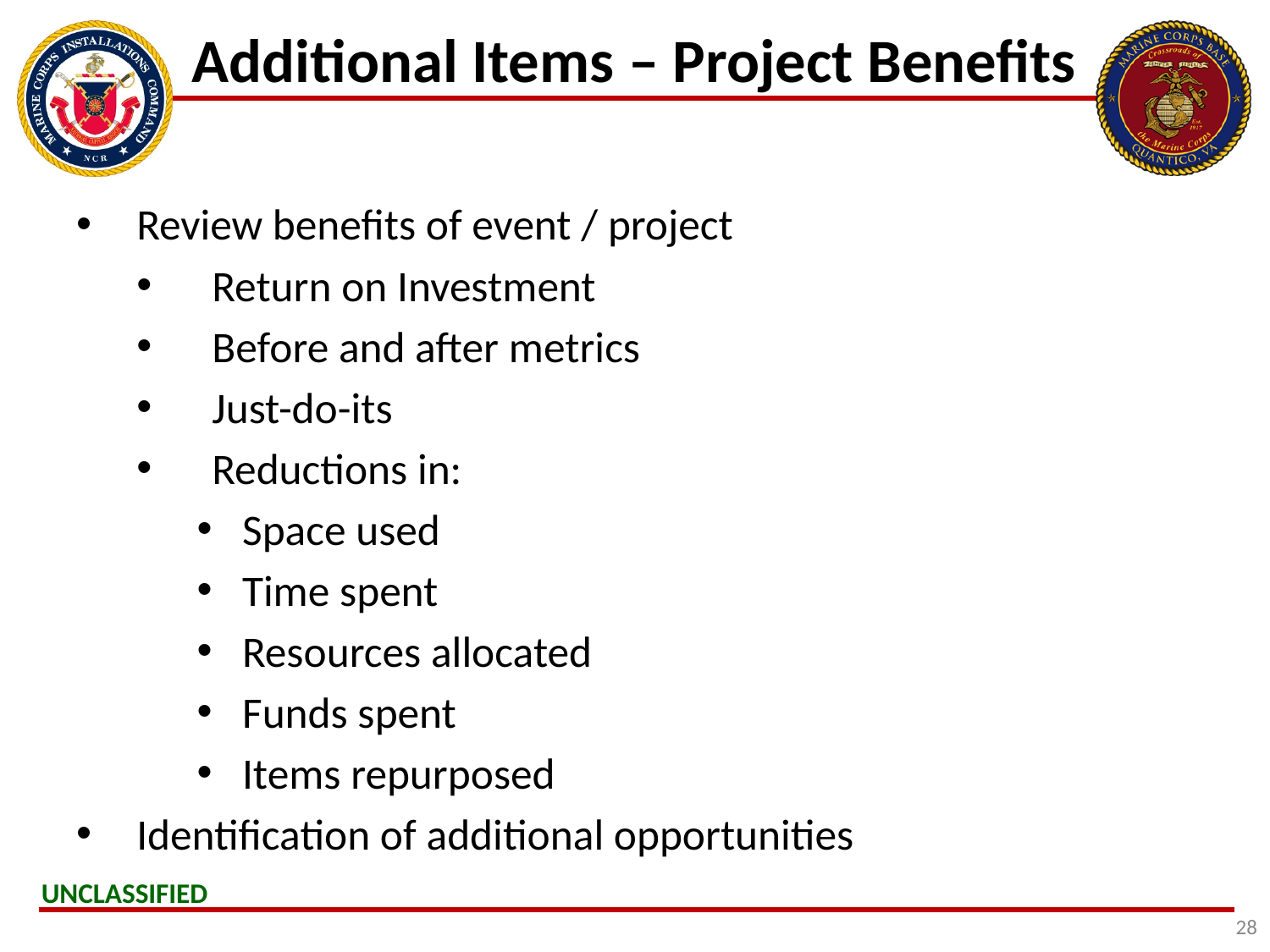

# Additional Items – Project Benefits
Review benefits of event / project
Return on Investment
Before and after metrics
Just-do-its
Reductions in:
Space used
Time spent
Resources allocated
Funds spent
Items repurposed
Identification of additional opportunities

28